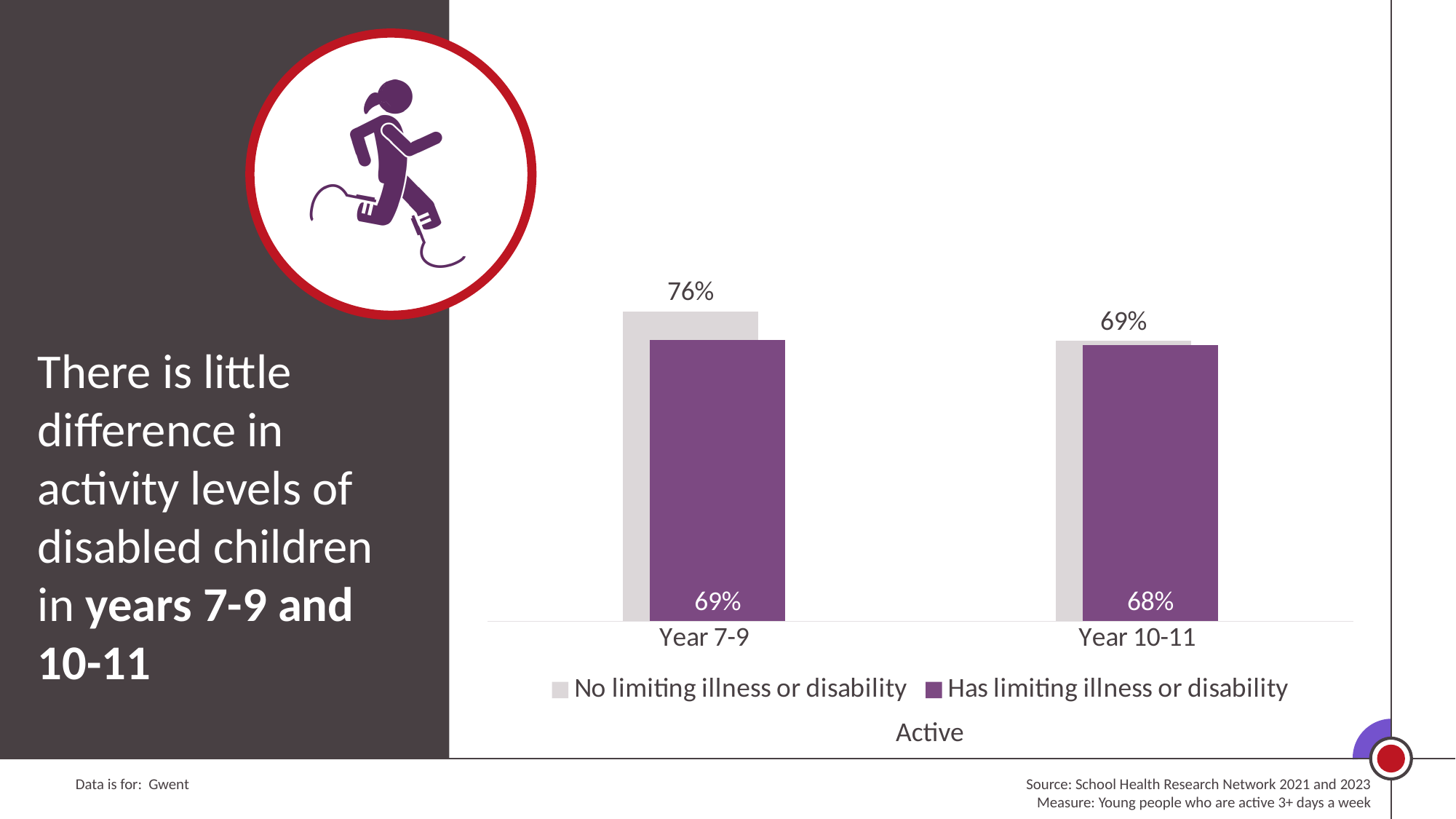

### Chart

| Category | No limiting illness or disability | Has limiting illness or disability |
|---|---|---|
| Year 7-9 | 0.7575234809277362 | 0.6878868258178603 |
| Year 10-11 | 0.6859052247873633 | 0.6762778505897772 |
There is little difference in activity levels of disabled children in years 7-9 and 10-11

Active